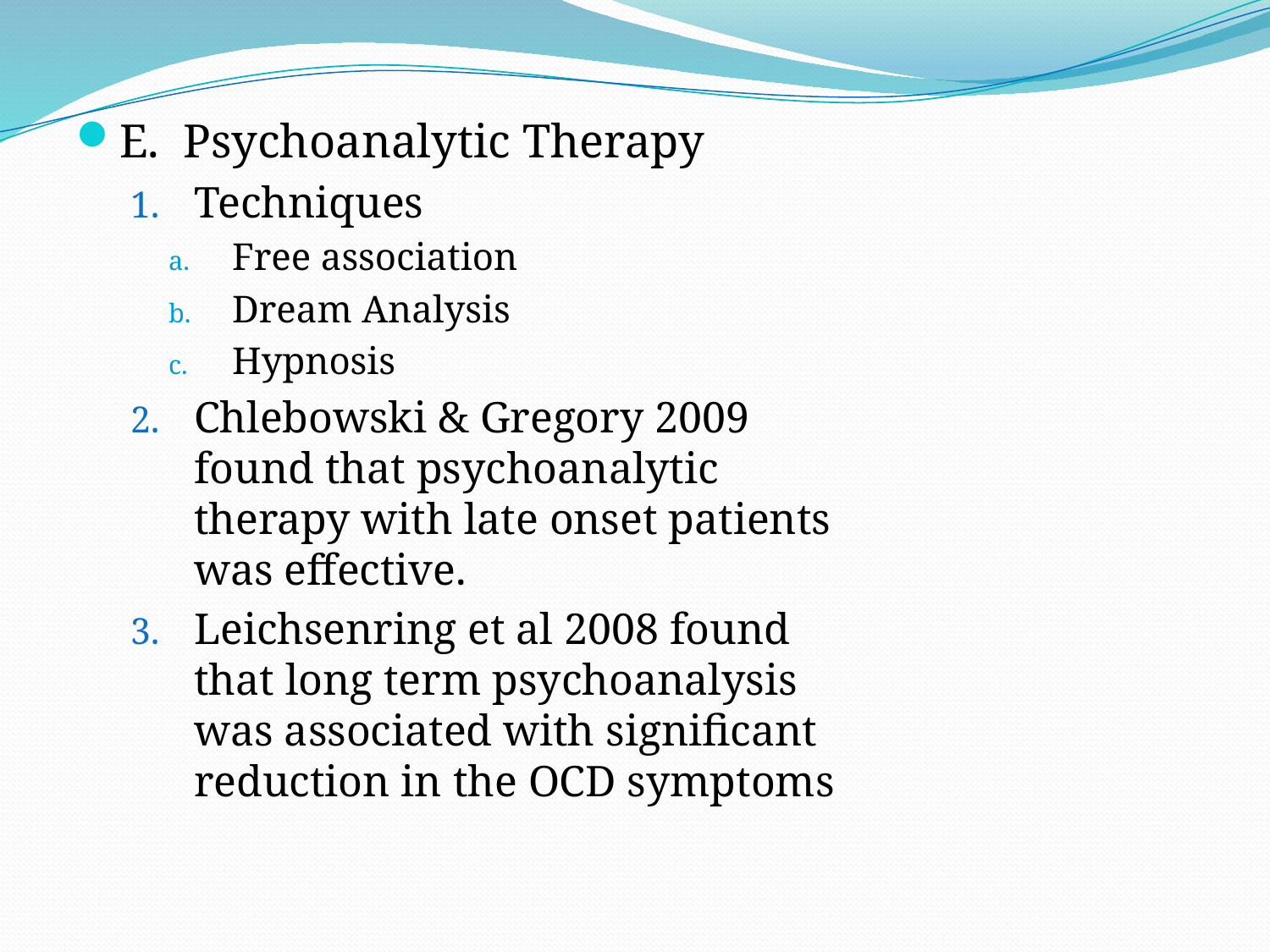

E.  Psychoanalytic Therapy
Techniques
Free association
Dream Analysis
Hypnosis
Chlebowski & Gregory 2009 found that psychoanalytic therapy with late onset patients was effective.
Leichsenring et al 2008 found that long term psychoanalysis was associated with significant reduction in the OCD symptoms